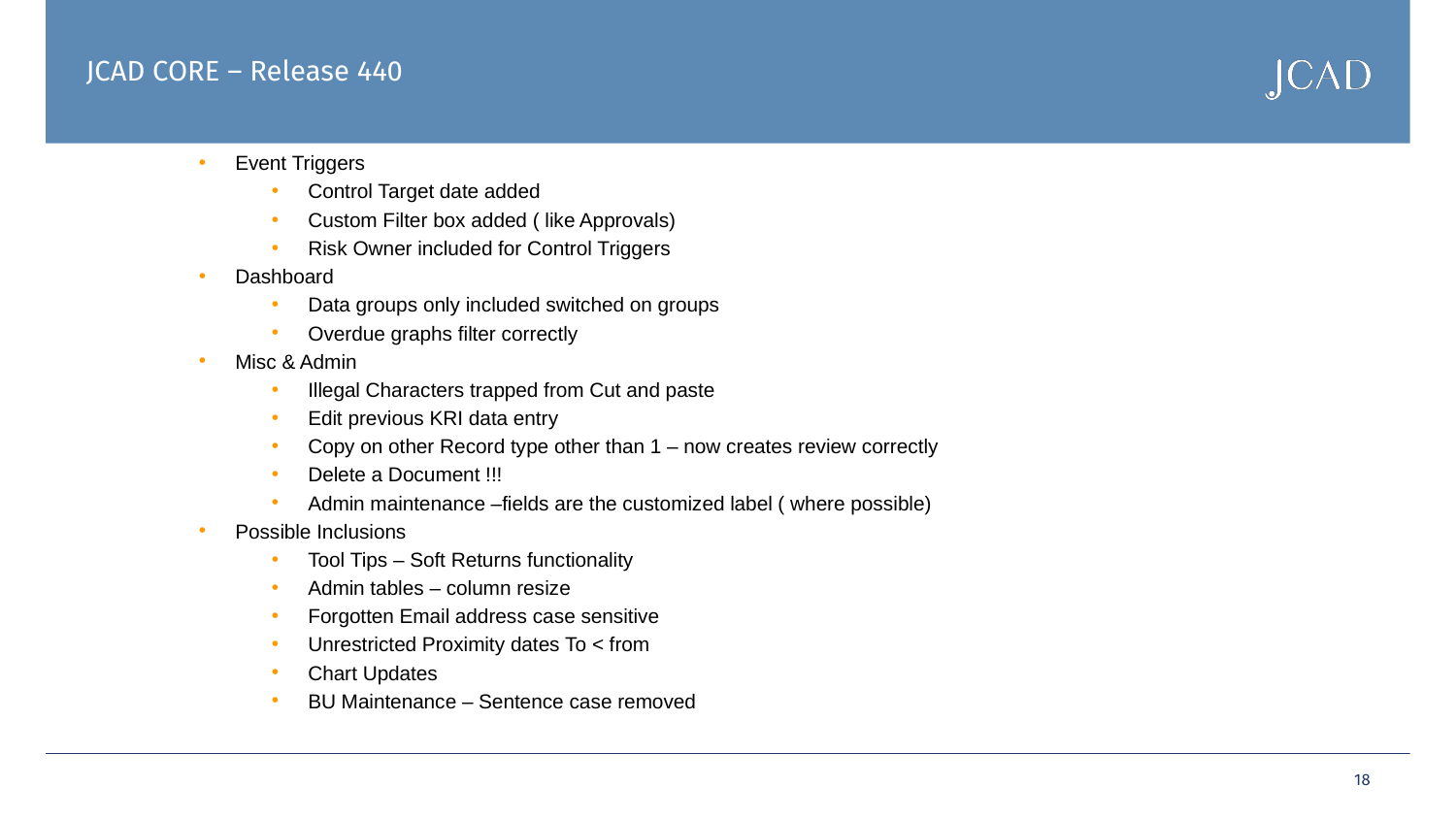

# JCAD CORE – Release 440
Event Triggers
Control Target date added
Custom Filter box added ( like Approvals)
Risk Owner included for Control Triggers
Dashboard
Data groups only included switched on groups
Overdue graphs filter correctly
Misc & Admin
Illegal Characters trapped from Cut and paste
Edit previous KRI data entry
Copy on other Record type other than 1 – now creates review correctly
Delete a Document !!!
Admin maintenance –fields are the customized label ( where possible)
Possible Inclusions
Tool Tips – Soft Returns functionality
Admin tables – column resize
Forgotten Email address case sensitive
Unrestricted Proximity dates To < from
Chart Updates
BU Maintenance – Sentence case removed

18